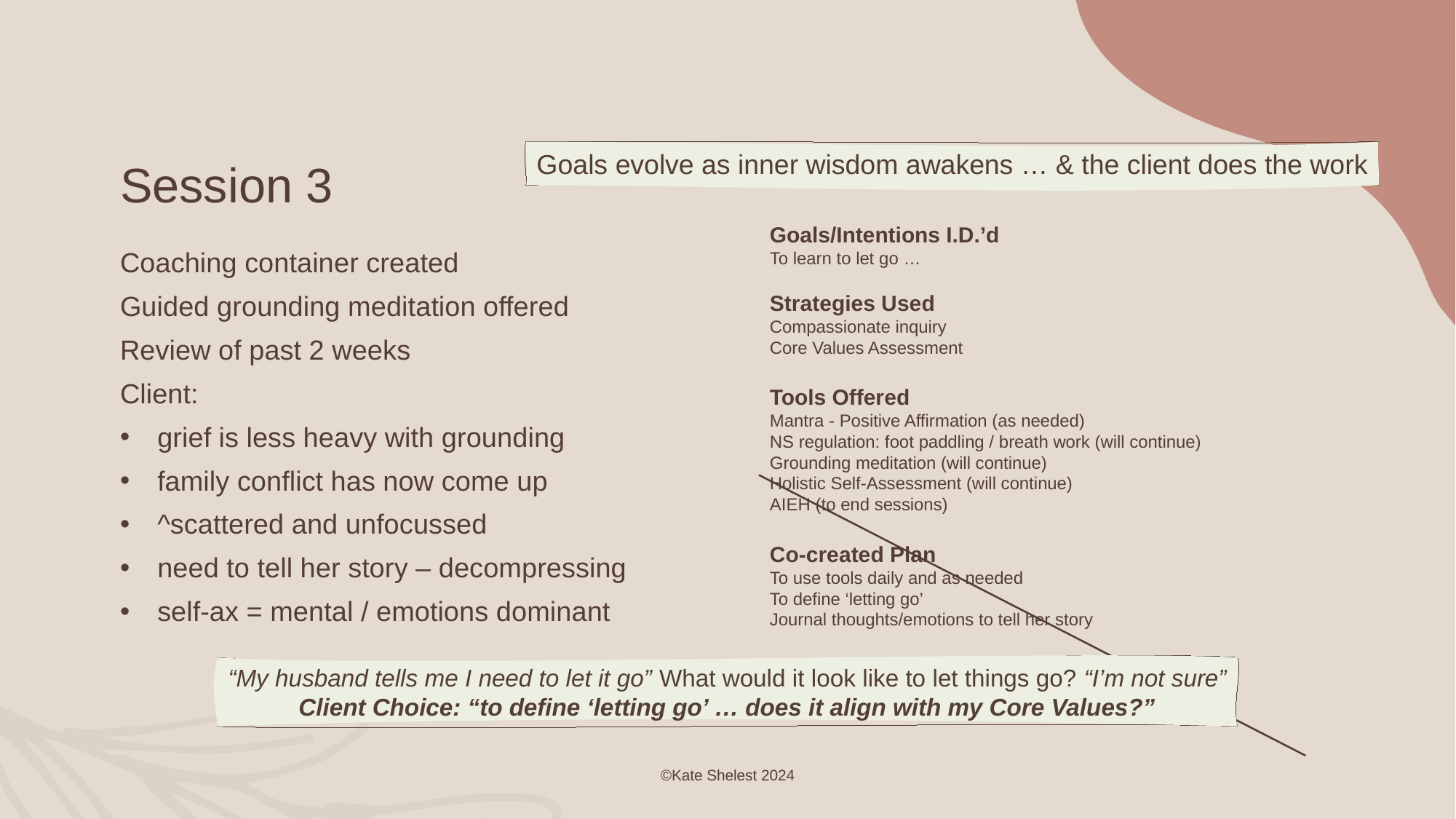

# Session 3
Goals evolve as inner wisdom awakens … & the client does the work
Goals/Intentions I.D.’d
To learn to let go …

Strategies Used
Compassionate inquiry
Core Values Assessment

Tools Offered
Mantra - Positive Affirmation (as needed)
NS regulation: foot paddling / breath work (will continue)
Grounding meditation (will continue)
Holistic Self-Assessment (will continue)
AIEH (to end sessions)

Co-created Plan
To use tools daily and as needed
To define ‘letting go’
Journal thoughts/emotions to tell her story
Coaching container created
Guided grounding meditation offered
Review of past 2 weeks
Client:
grief is less heavy with grounding
family conflict has now come up
^scattered and unfocussed
need to tell her story – decompressing
self-ax = mental / emotions dominant

“My husband tells me I need to let it go” What would it look like to let things go? “I’m not sure”
Client Choice: “to define ‘letting go’ … does it align with my Core Values?”
©Kate Shelest 2024